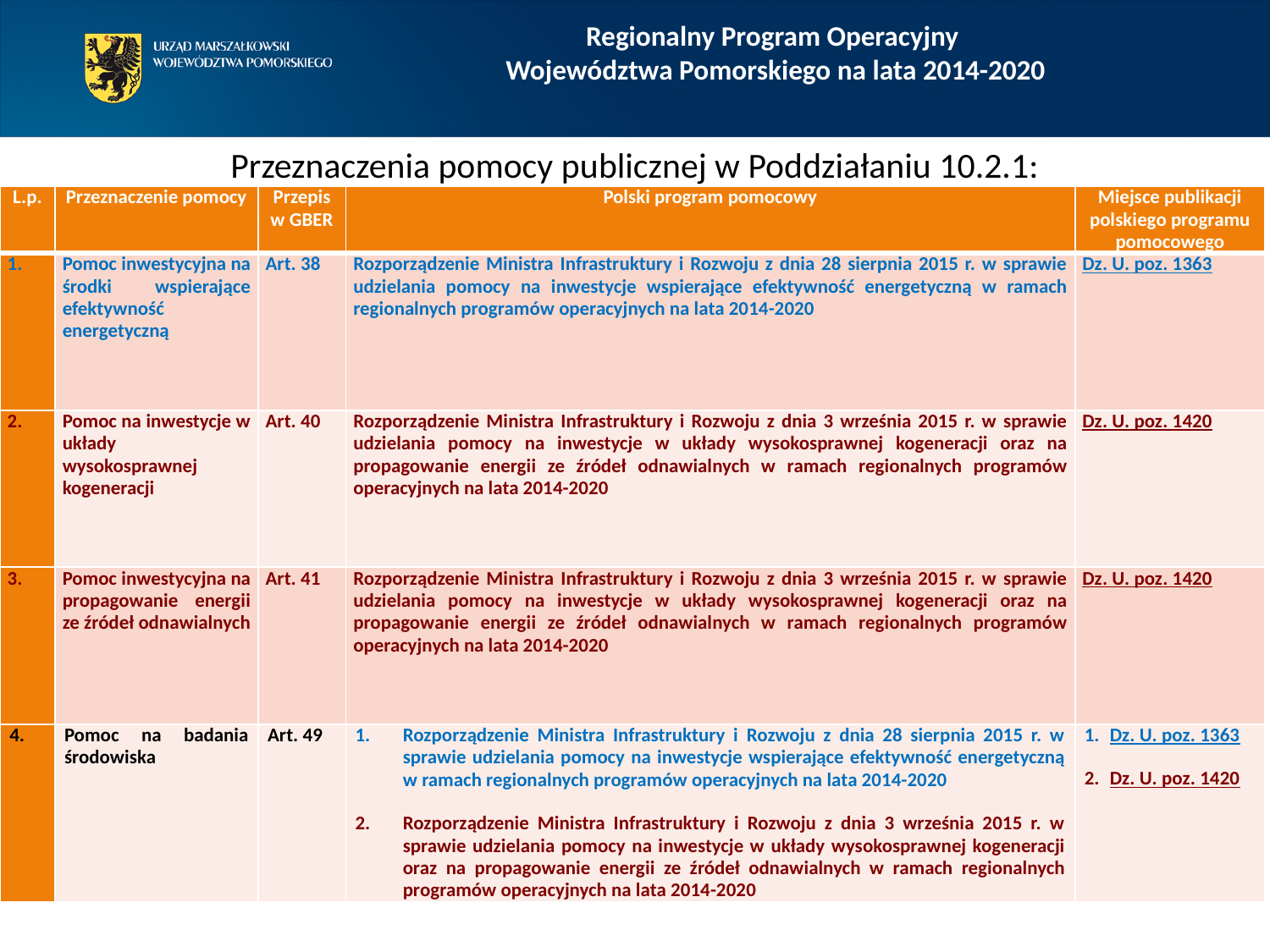

# Regionalny Program Operacyjny Województwa Pomorskiego na lata 2014-2020
Przeznaczenia pomocy publicznej w Poddziałaniu 10.2.1:

| L.p. | Przeznaczenie pomocy | Przepis w GBER | Polski program pomocowy | Miejsce publikacji polskiego programu pomocowego |
| --- | --- | --- | --- | --- |
| 1. | Pomoc inwestycyjna na środki wspierające efektywność energetyczną | Art. 38 | Rozporządzenie Ministra Infrastruktury i Rozwoju z dnia 28 sierpnia 2015 r. w sprawie udzielania pomocy na inwestycje wspierające efektywność energetyczną w ramach regionalnych programów operacyjnych na lata 2014-2020 | Dz. U. poz. 1363 |
| 2. | Pomoc na inwestycje w układy wysokosprawnej kogeneracji | Art. 40 | Rozporządzenie Ministra Infrastruktury i Rozwoju z dnia 3 września 2015 r. w sprawie udzielania pomocy na inwestycje w układy wysokosprawnej kogeneracji oraz na propagowanie energii ze źródeł odnawialnych w ramach regionalnych programów operacyjnych na lata 2014-2020 | Dz. U. poz. 1420 |
| 3. | Pomoc inwestycyjna na propagowanie energii ze źródeł odnawialnych | Art. 41 | Rozporządzenie Ministra Infrastruktury i Rozwoju z dnia 3 września 2015 r. w sprawie udzielania pomocy na inwestycje w układy wysokosprawnej kogeneracji oraz na propagowanie energii ze źródeł odnawialnych w ramach regionalnych programów operacyjnych na lata 2014-2020 | Dz. U. poz. 1420 |
| 4. | Pomoc na badania środowiska | Art. 49 | Rozporządzenie Ministra Infrastruktury i Rozwoju z dnia 28 sierpnia 2015 r. w sprawie udzielania pomocy na inwestycje wspierające efektywność energetyczną w ramach regionalnych programów operacyjnych na lata 2014-2020 Rozporządzenie Ministra Infrastruktury i Rozwoju z dnia 3 września 2015 r. w sprawie udzielania pomocy na inwestycje w układy wysokosprawnej kogeneracji oraz na propagowanie energii ze źródeł odnawialnych w ramach regionalnych programów operacyjnych na lata 2014-2020 | Dz. U. poz. 1363 Dz. U. poz. 1420 |